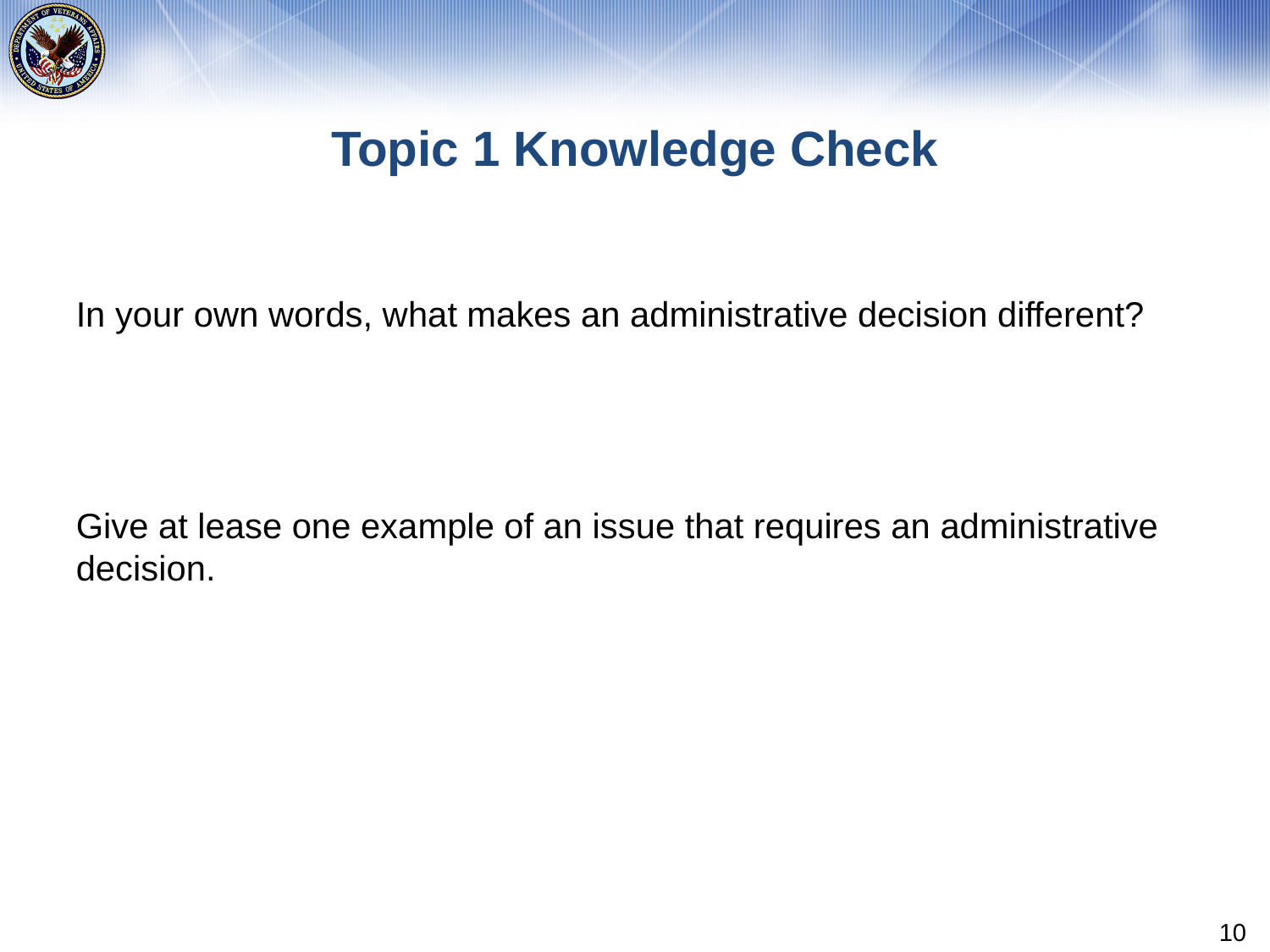

# Topic 1 Knowledge Check
In your own words, what makes an administrative decision different?

Give at lease one example of an issue that requires an administrative decision.
10